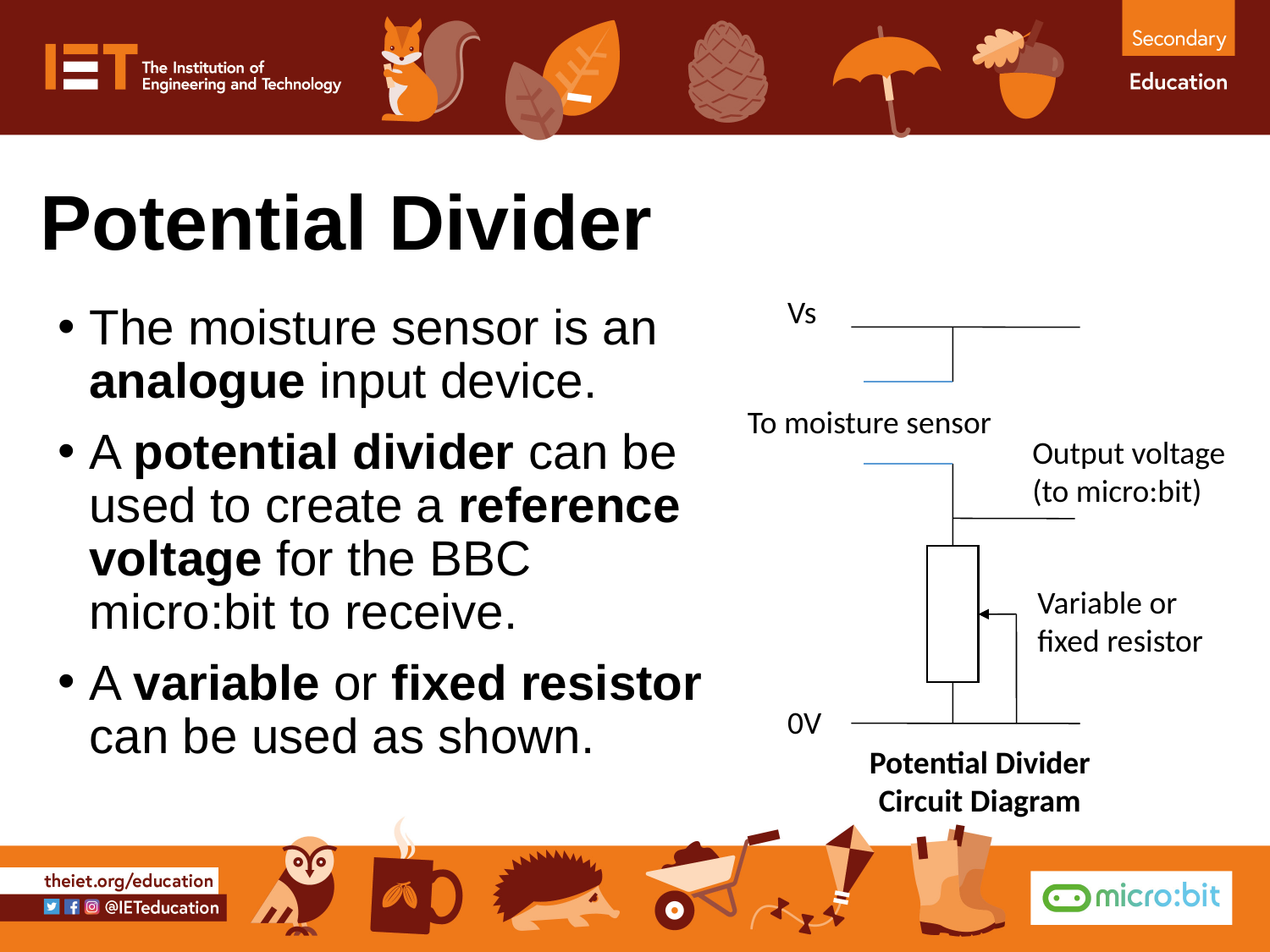

# Potential Divider
Vs
The moisture sensor is an analogue input device.
A potential divider can be used to create a reference voltage for the BBC micro:bit to receive.
A variable or fixed resistor can be used as shown.

To moisture sensor
Output voltage (to micro:bit)

Variable or fixed resistor

0V

Potential Divider Circuit Diagram